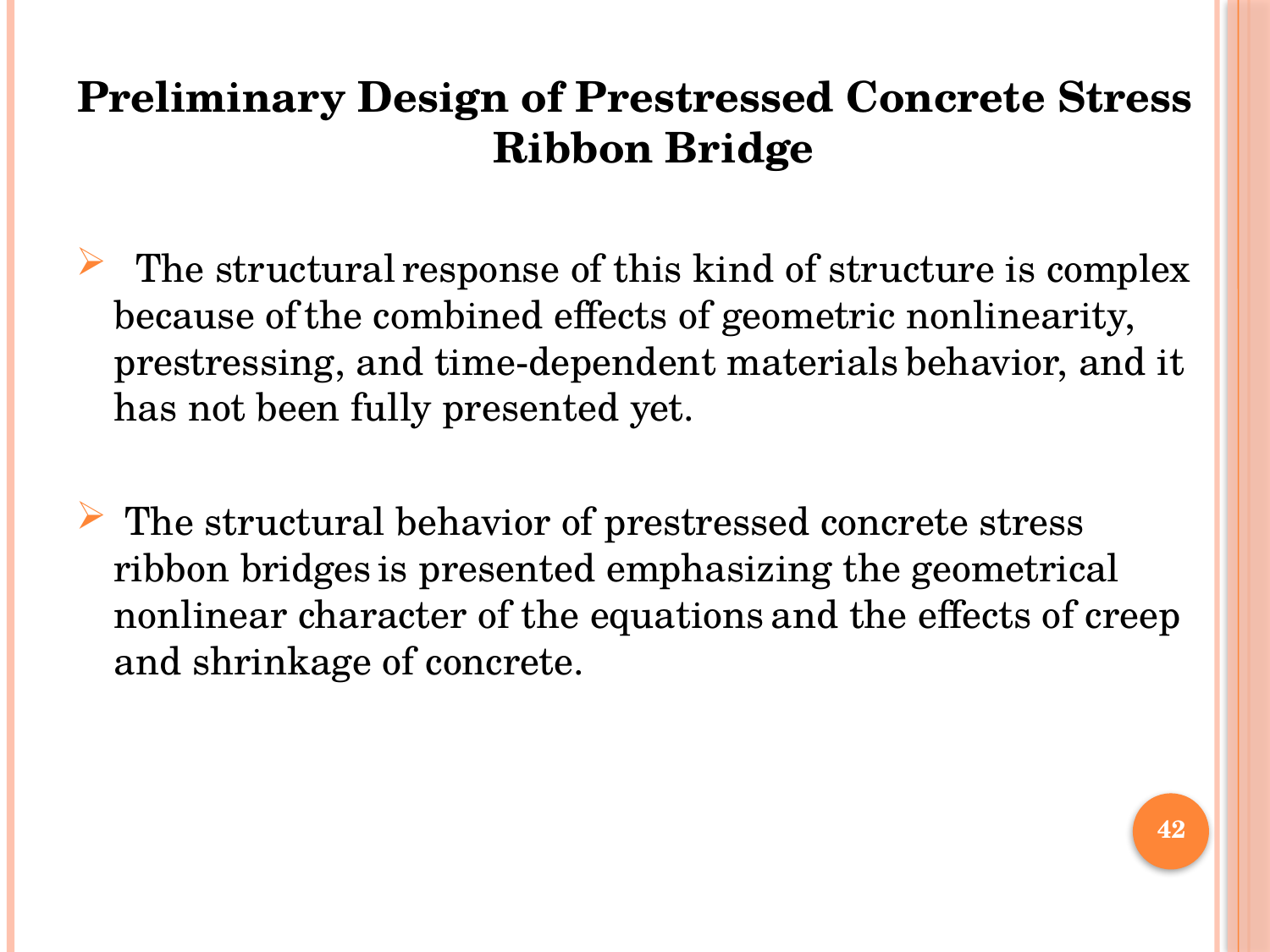

Preliminary Design of Prestressed Concrete Stress Ribbon Bridge

  The structural response of this kind of structure is complex because of the combined effects of geometric nonlinearity, prestressing, and time-dependent materials behavior, and it has not been fully presented yet.

 The structural behavior of prestressed concrete stress ribbon bridges is presented emphasizing the geometrical nonlinear character of the equations and the effects of creep and shrinkage of concrete.

42